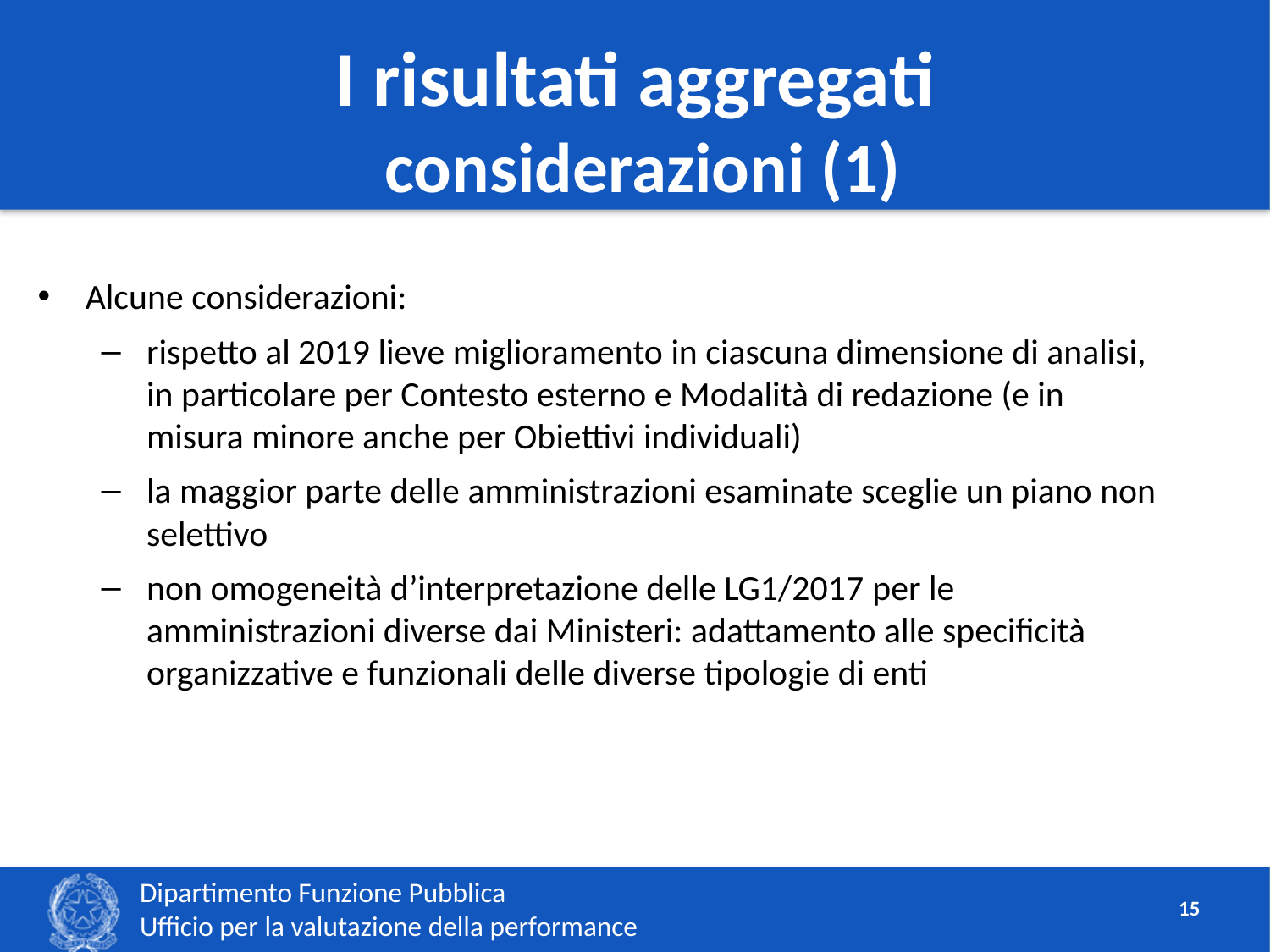

# I risultati aggregati considerazioni (1)
Alcune considerazioni:
rispetto al 2019 lieve miglioramento in ciascuna dimensione di analisi, in particolare per Contesto esterno e Modalità di redazione (e in misura minore anche per Obiettivi individuali)
la maggior parte delle amministrazioni esaminate sceglie un piano non selettivo
non omogeneità d’interpretazione delle LG1/2017 per le amministrazioni diverse dai Ministeri: adattamento alle specificità organizzative e funzionali delle diverse tipologie di enti

15